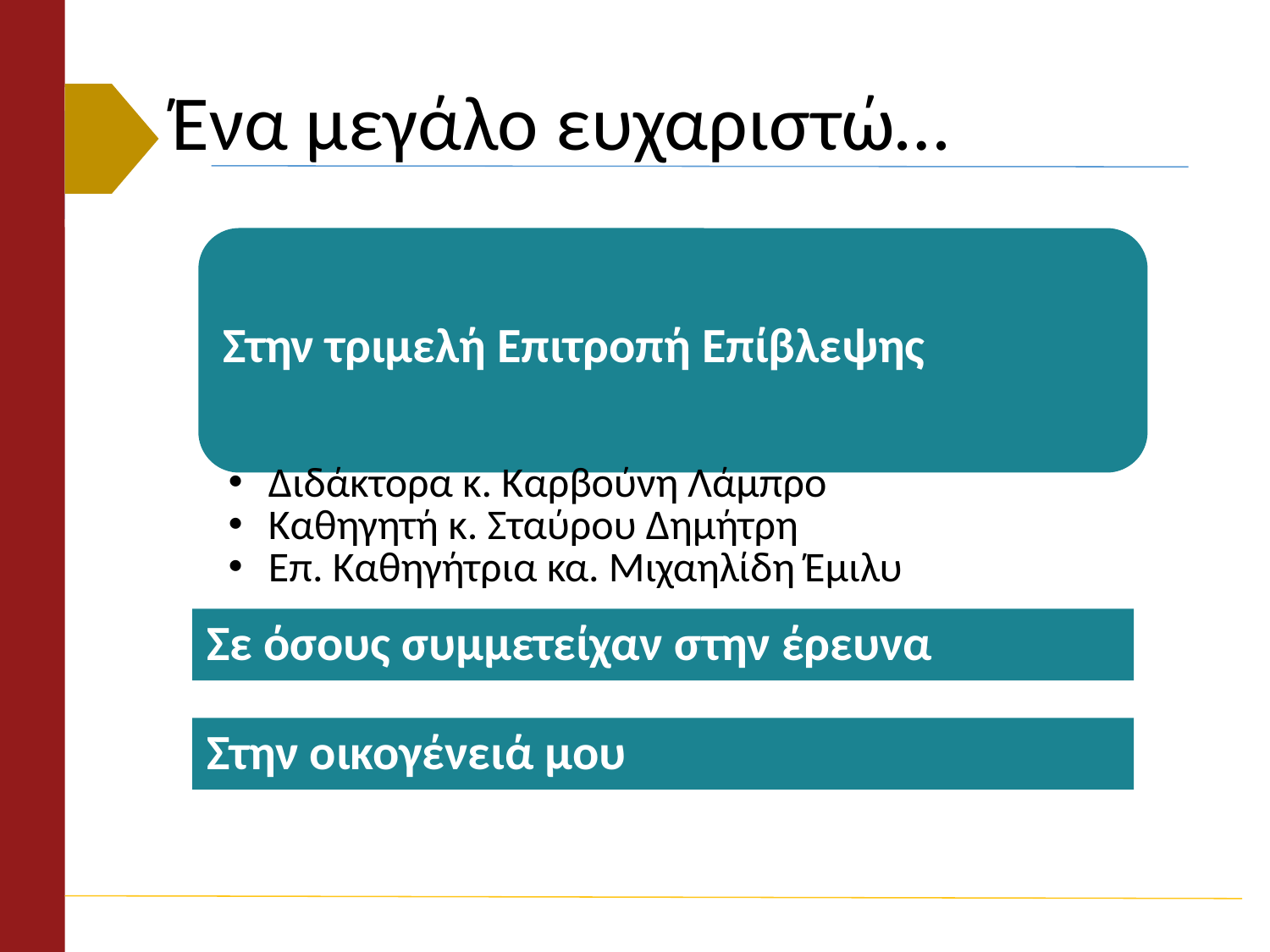

# Ένα μεγάλο ευχαριστώ…
Στην τριμελή Επιτροπή Επίβλεψης
Διδάκτορα κ. Καρβούνη Λάμπρο
Καθηγητή κ. Σταύρου Δημήτρη
Επ. Καθηγήτρια κα. Μιχαηλίδη Έμιλυ
Σε όσους συμμετείχαν στην έρευνα
Στην οικογένειά μου